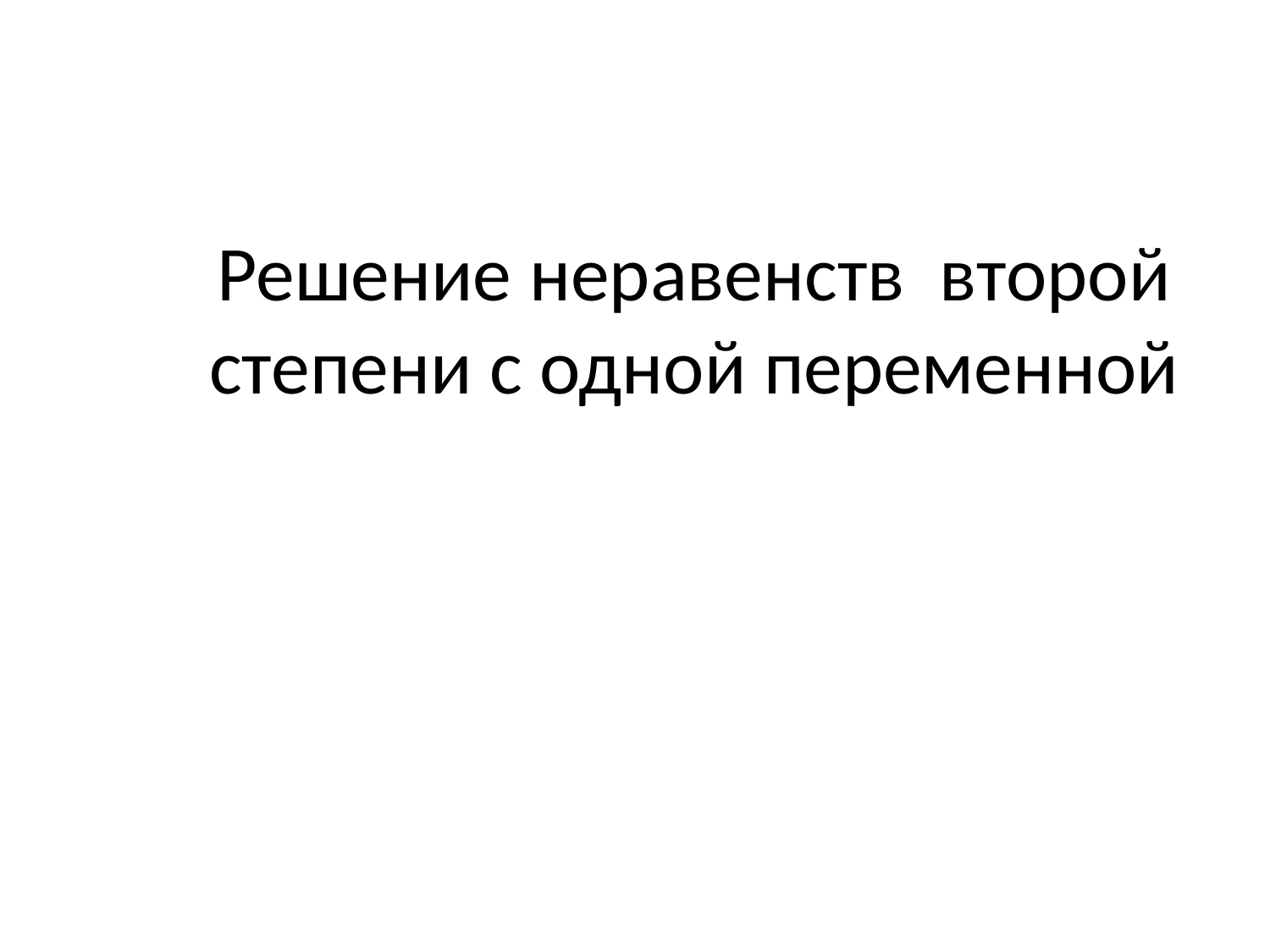

# Решение неравенств  второй степени с одной переменной